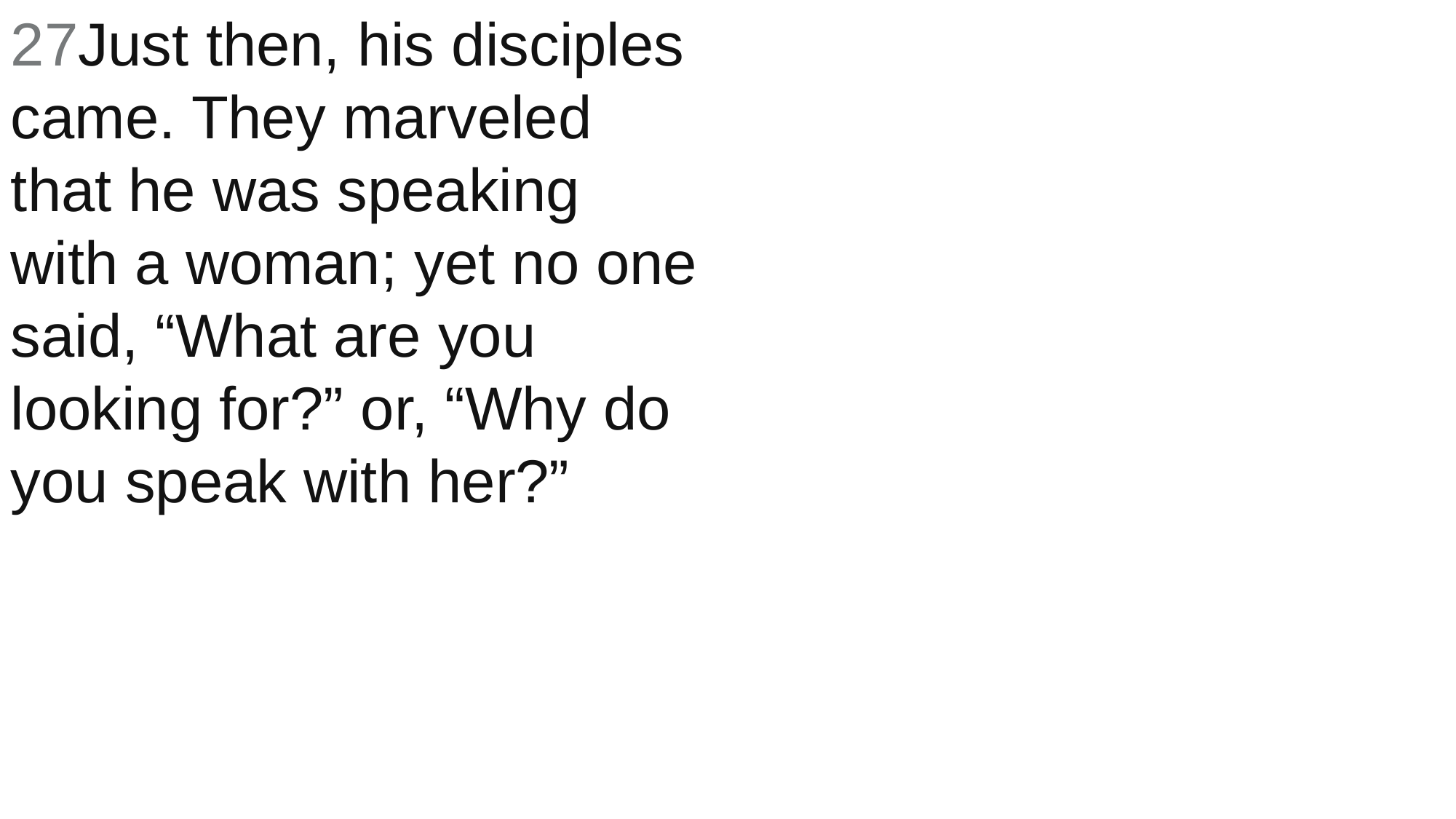

27Just then, his disciples came. They marveled that he was speaking with a woman; yet no one said, “What are you looking for?” or, “Why do you speak with her?”